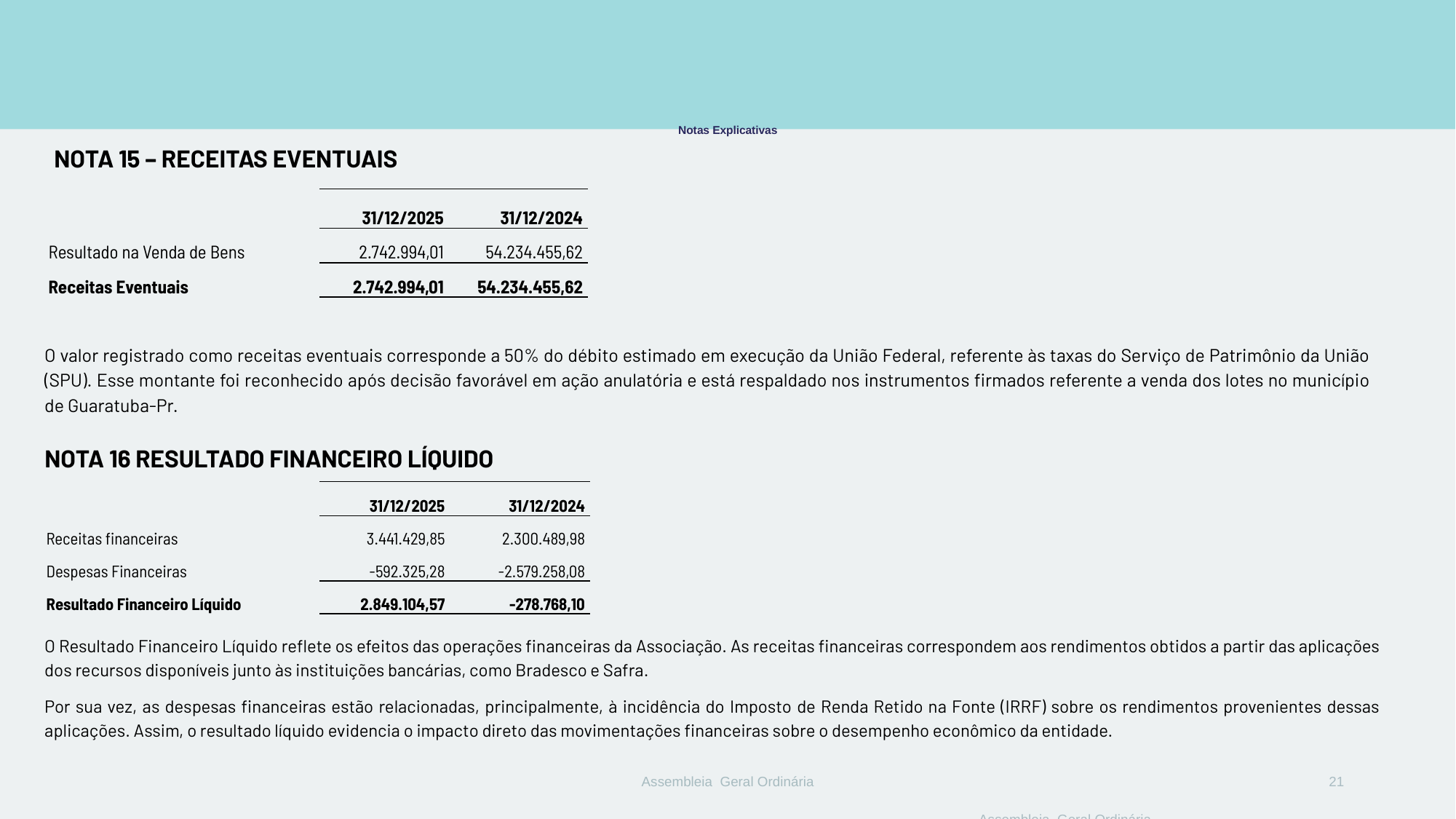

# Notas Explicativas
NOTA 15 – RECEITAS EVENTUAIS
|  | 31/12/2025 | 31/12/2024 |
| --- | --- | --- |
| Resultado na Venda de Bens | 2.742.994,01 | 54.234.455,62 |
| Receitas Eventuais | 2.742.994,01 | 54.234.455,62 |
O valor registrado como receitas eventuais corresponde a 50% do débito estimado em execução da União Federal, referente às taxas do Serviço de Patrimônio da União (SPU). Esse montante foi reconhecido após decisão favorável em ação anulatória e está respaldado nos instrumentos firmados referente a venda dos lotes no município de Guaratuba-Pr.
NOTA 16 RESULTADO FINANCEIRO LÍQUIDO
|  | 31/12/2025 | 31/12/2024 |
| --- | --- | --- |
| Receitas financeiras | 3.441.429,85 | 2.300.489,98 |
| Despesas Financeiras | -592.325,28 | -2.579.258,08 |
| Resultado Financeiro Líquido | 2.849.104,57 | -278.768,10 |
O Resultado Financeiro Líquido reflete os efeitos das operações financeiras da Associação. As receitas financeiras correspondem aos rendimentos obtidos a partir das aplicações dos recursos disponíveis junto às instituições bancárias, como Bradesco e Safra.
Por sua vez, as despesas financeiras estão relacionadas, principalmente, à incidência do Imposto de Renda Retido na Fonte (IRRF) sobre os rendimentos provenientes dessas aplicações. Assim, o resultado líquido evidencia o impacto direto das movimentações financeiras sobre o desempenho econômico da entidade.
Assembleia  Geral Ordinária
21
Assembleia  Geral Ordinária